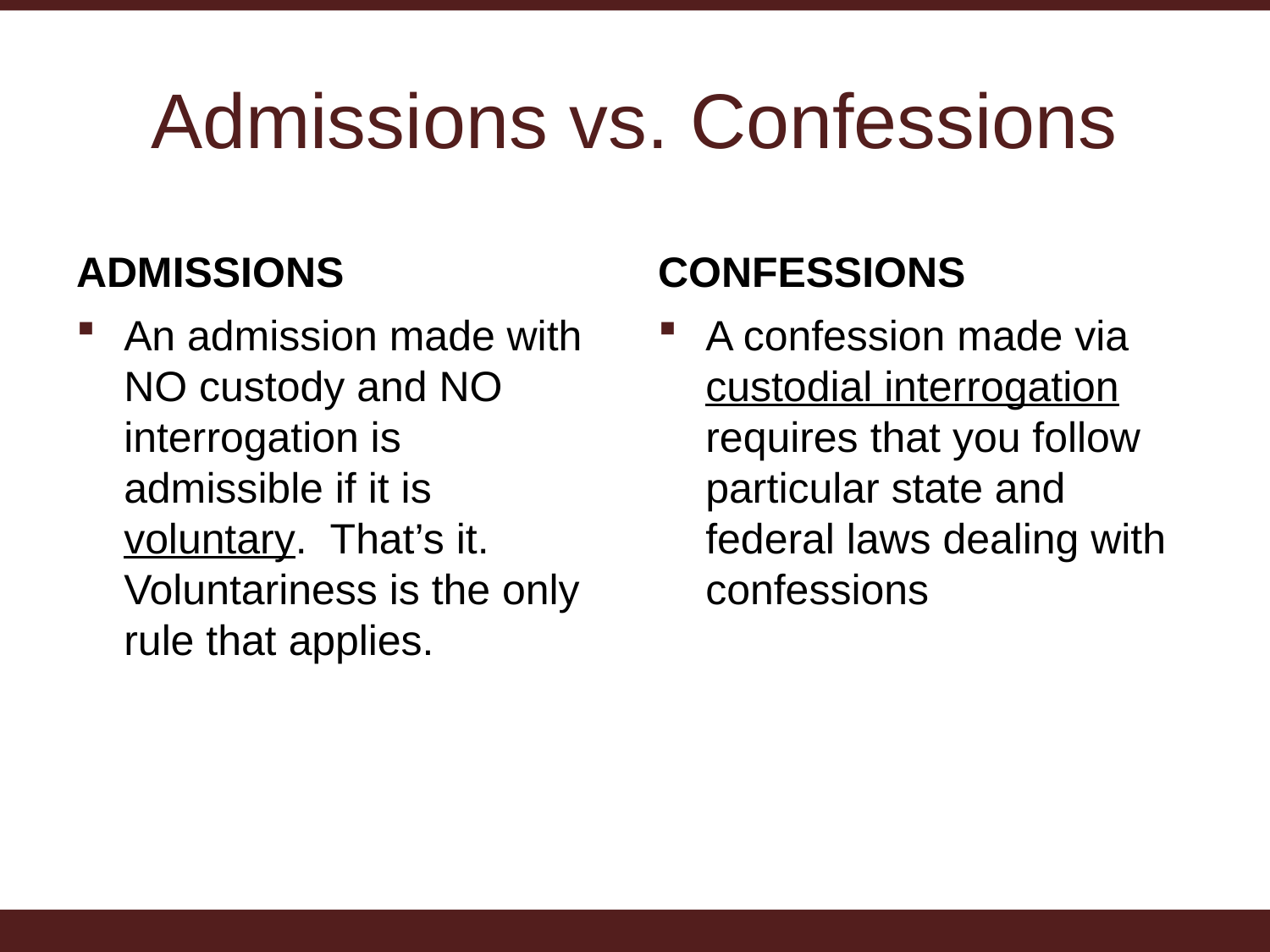

# Admissions vs. Confessions
ADMISSIONS
CONFESSIONS
An admission made with NO custody and NO interrogation is admissible if it is voluntary.  That’s it.  Voluntariness is the only rule that applies.

A confession made via custodial interrogation requires that you follow particular state and federal laws dealing with confessions